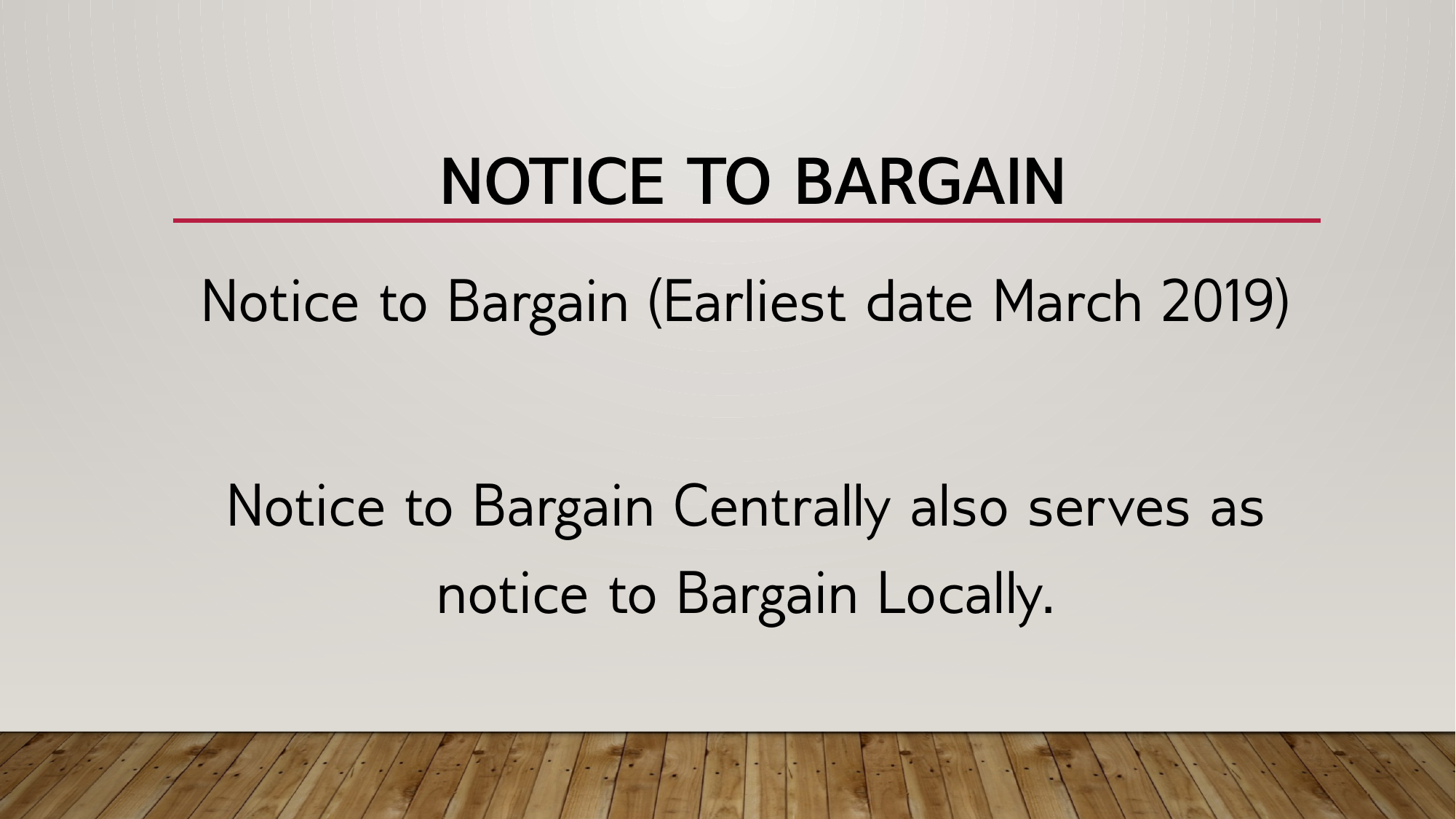

# NOTICE TO BARGAIN
Notice to Bargain (Earliest date March 2019)

Notice to Bargain Centrally also serves as notice to Bargain Locally.